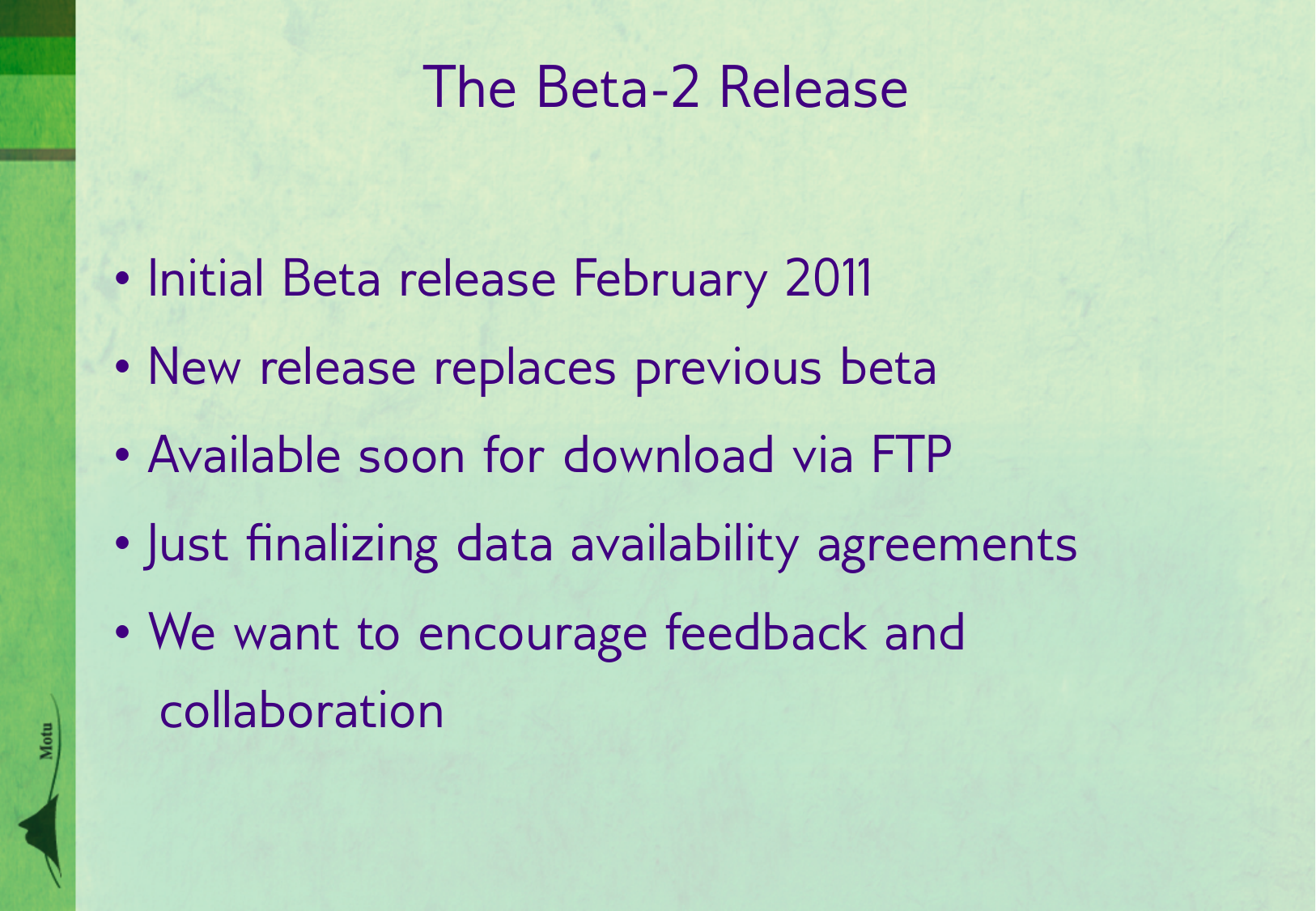

# The Beta-2 Release
• Initial Beta release February 2011
• New release replaces previous beta
• Available soon for download via FTP
• Just finalizing data availability agreements
• We want to encourage feedback and collaboration